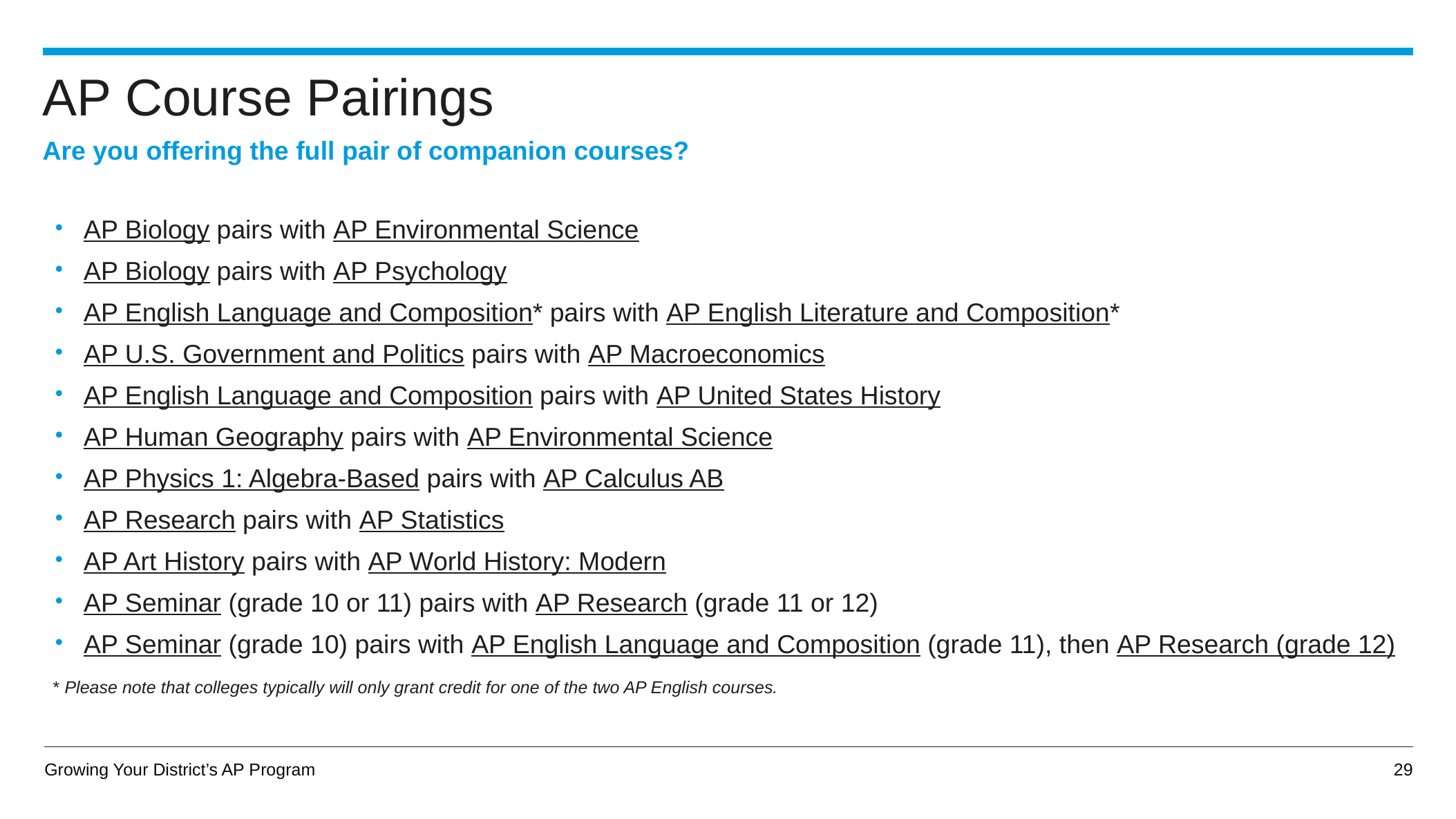

# AP Course Pairings
Are you offering the full pair of companion courses?
AP Biology pairs with AP Environmental Science
AP Biology pairs with AP Psychology
AP English Language and Composition* pairs with AP English Literature and Composition*
AP U.S. Government and Politics pairs with AP Macroeconomics
AP English Language and Composition pairs with AP United States History
AP Human Geography pairs with AP Environmental Science
AP Physics 1: Algebra-Based pairs with AP Calculus AB
AP Research pairs with AP Statistics
AP Art History pairs with AP World History: Modern
AP Seminar (grade 10 or 11) pairs with AP Research (grade 11 or 12)
AP Seminar (grade 10) pairs with AP English Language and Composition (grade 11), then AP Research (grade 12)
* Please note that colleges typically will only grant credit for one of the two AP English courses.